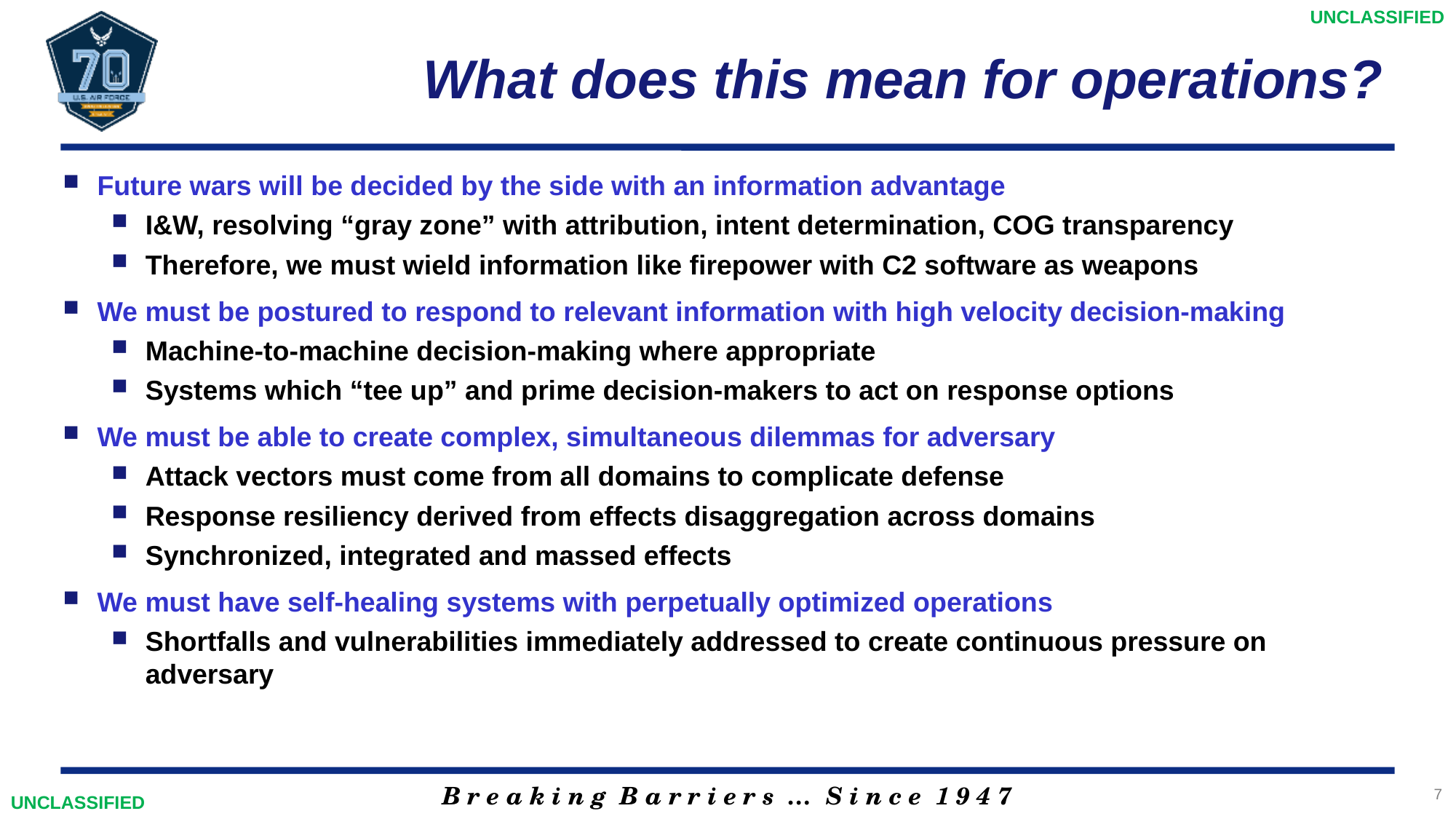

# What does this mean for operations?
Future wars will be decided by the side with an information advantage
I&W, resolving “gray zone” with attribution, intent determination, COG transparency
Therefore, we must wield information like firepower with C2 software as weapons
We must be postured to respond to relevant information with high velocity decision-making
Machine-to-machine decision-making where appropriate
Systems which “tee up” and prime decision-makers to act on response options
We must be able to create complex, simultaneous dilemmas for adversary
Attack vectors must come from all domains to complicate defense
Response resiliency derived from effects disaggregation across domains
Synchronized, integrated and massed effects
We must have self-healing systems with perpetually optimized operations
Shortfalls and vulnerabilities immediately addressed to create continuous pressure on adversary
7